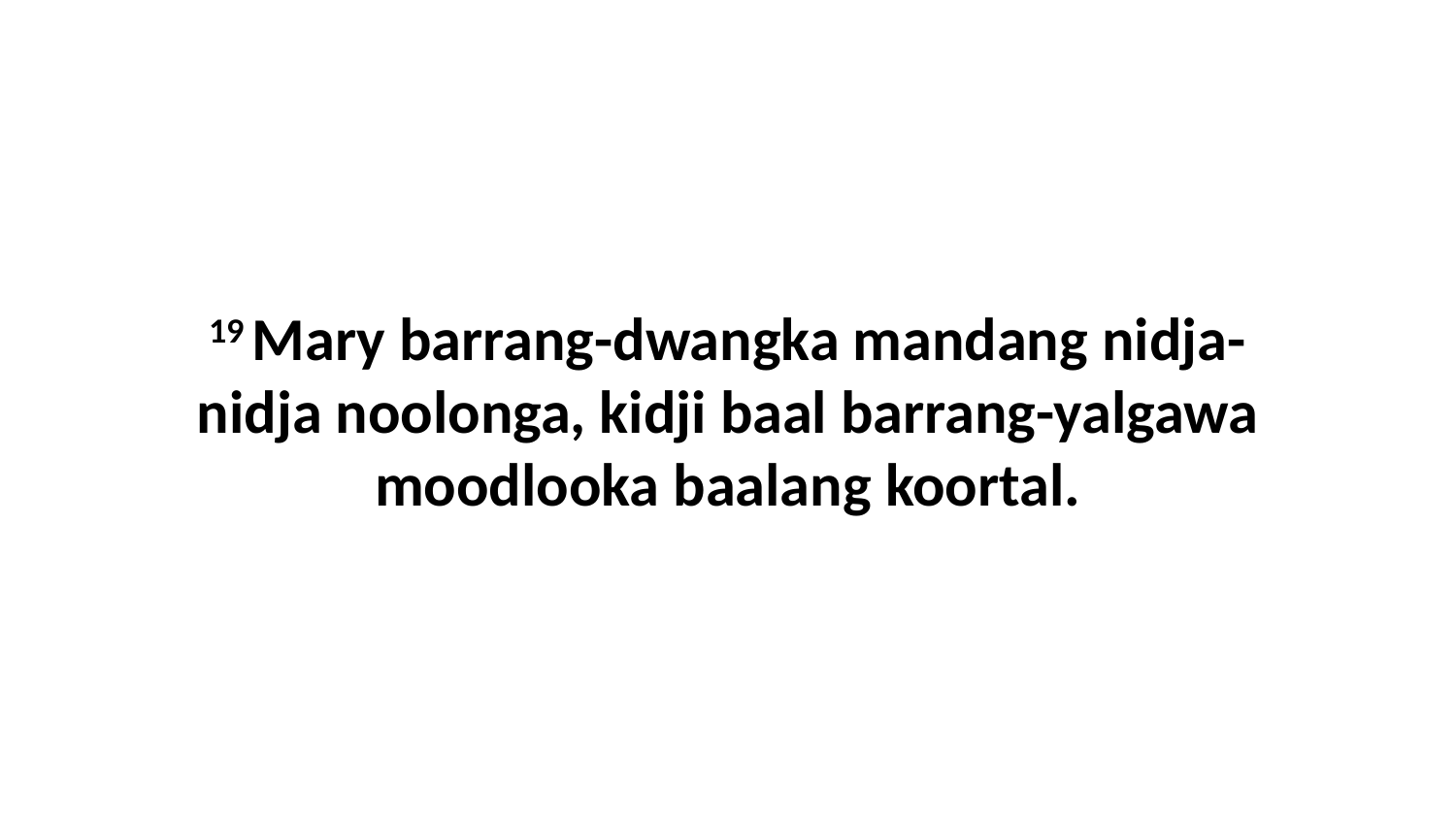

19 Mary barrang-dwangka mandang nidja-nidja noolonga, kidji baal barrang-yalgawa moodlooka baalang koortal.